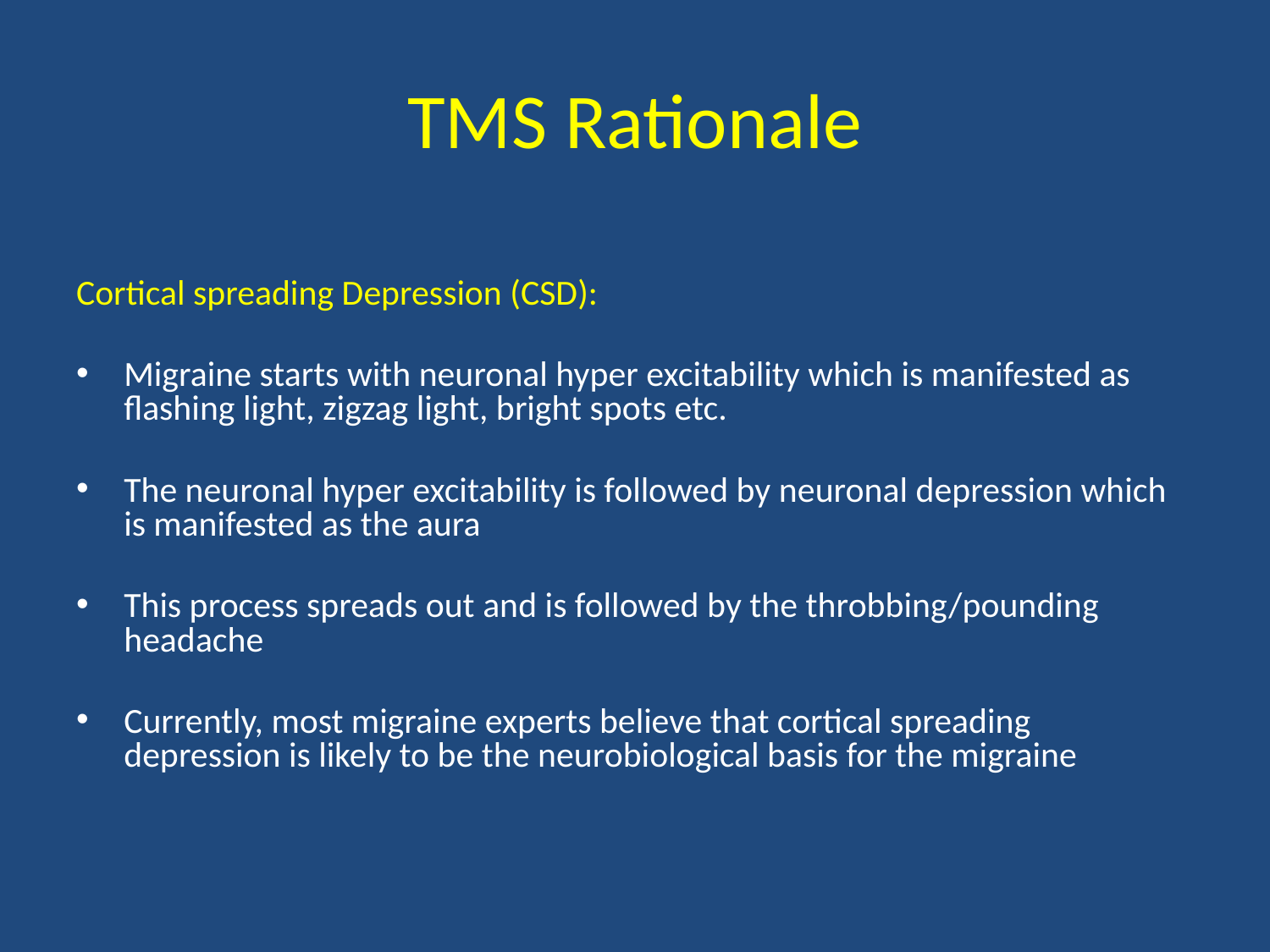

# TMS Rationale

Cortical spreading Depression (CSD):

Migraine starts with neuronal hyper excitability which is manifested as flashing light, zigzag light, bright spots etc.

The neuronal hyper excitability is followed by neuronal depression which is manifested as the aura

This process spreads out and is followed by the throbbing/pounding headache

Currently, most migraine experts believe that cortical spreading depression is likely to be the neurobiological basis for the migraine